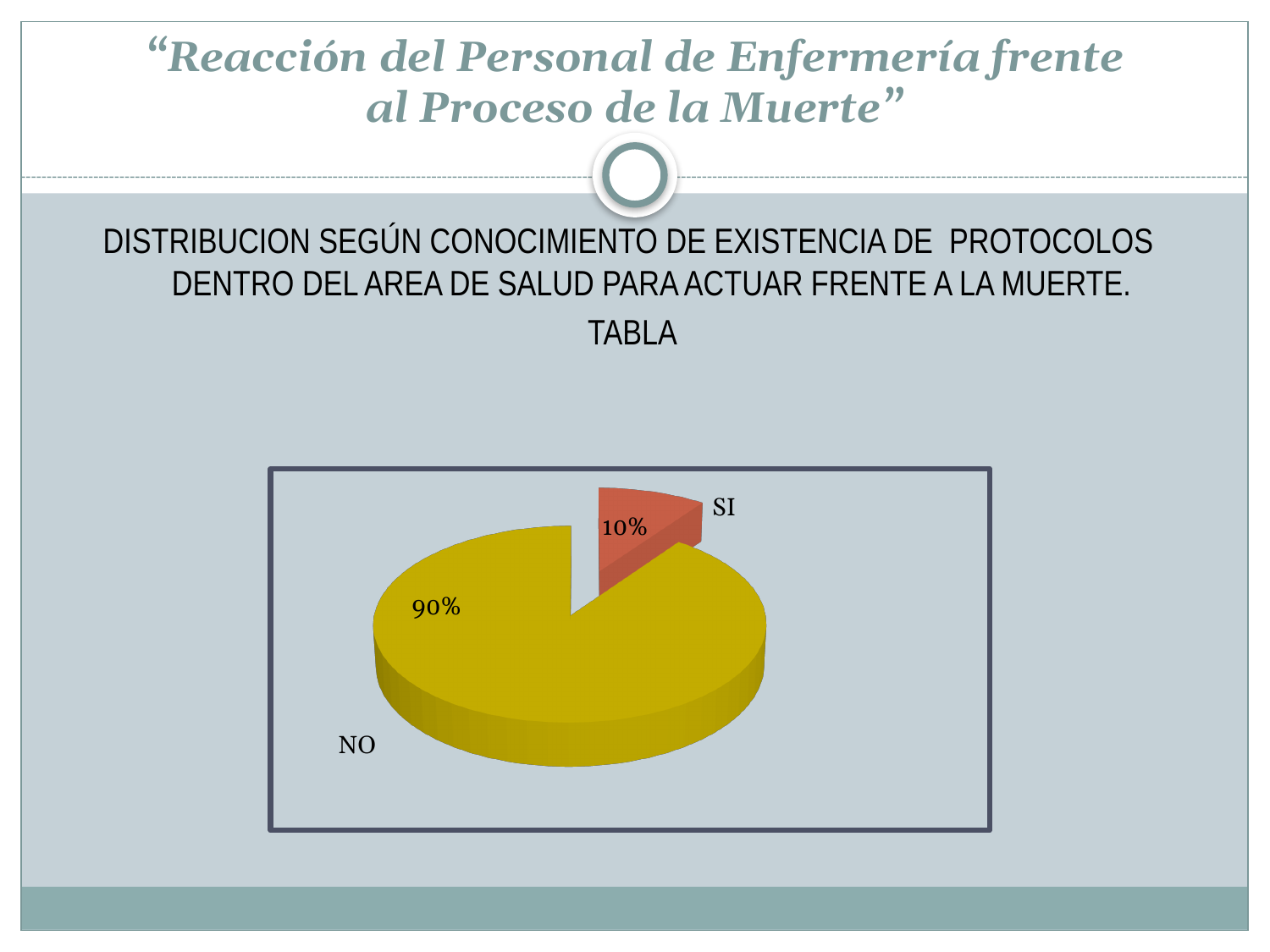

# “Reacción del Personal de Enfermería frente al Proceso de la Muerte”
DISTRIBUCION SEGÚN CONOCIMIENTO DE EXISTENCIA DE  PROTOCOLOS  DENTRO DEL AREA DE SALUD PARA ACTUAR FRENTE A LA MUERTE.
TABLA

[unsupported chart]

SI
10%
90%
NO